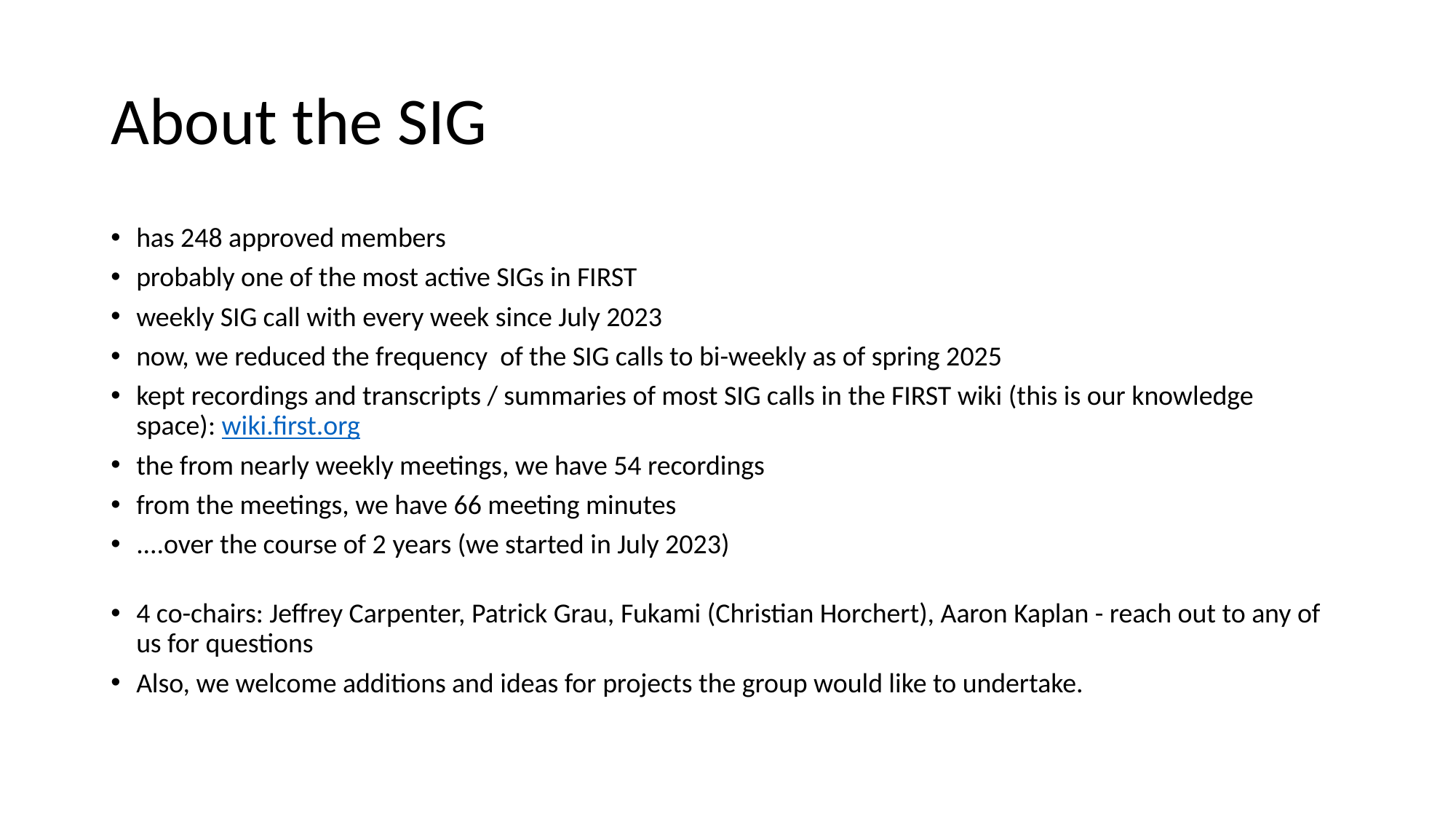

# About the SIG
has 248 approved members
probably one of the most active SIGs in FIRST
weekly SIG call with every week since July 2023
now, we reduced the frequency  of the SIG calls to bi-weekly as of spring 2025
kept recordings and transcripts / summaries of most SIG calls in the FIRST wiki (this is our knowledge space): wiki.first.org
the from nearly weekly meetings, we have 54 recordings
from the meetings, we have 66 meeting minutes
....over the course of 2 years (we started in July 2023)
4 co-chairs: Jeffrey Carpenter, Patrick Grau, Fukami (Christian Horchert), Aaron Kaplan - reach out to any of us for questions
Also, we welcome additions and ideas for projects the group would like to undertake.